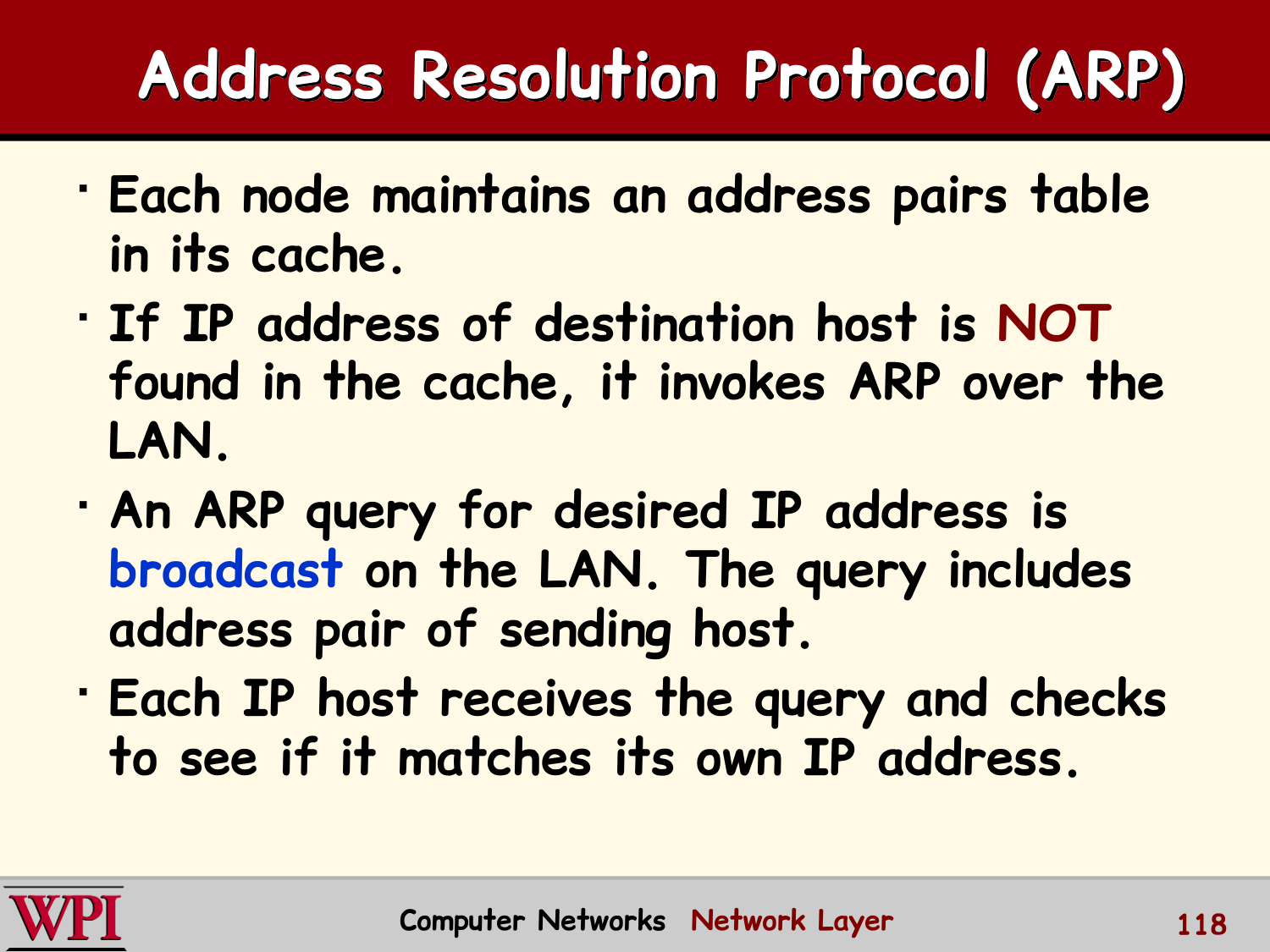

# Address Resolution Protocol (ARP)
Each node maintains an address pairs table in its cache.
If IP address of destination host is NOT found in the cache, it invokes ARP over the LAN.
An ARP query for desired IP address is broadcast on the LAN. The query includes address pair of sending host.
Each IP host receives the query and checks to see if it matches its own IP address.

 Computer Networks  Network Layer
118